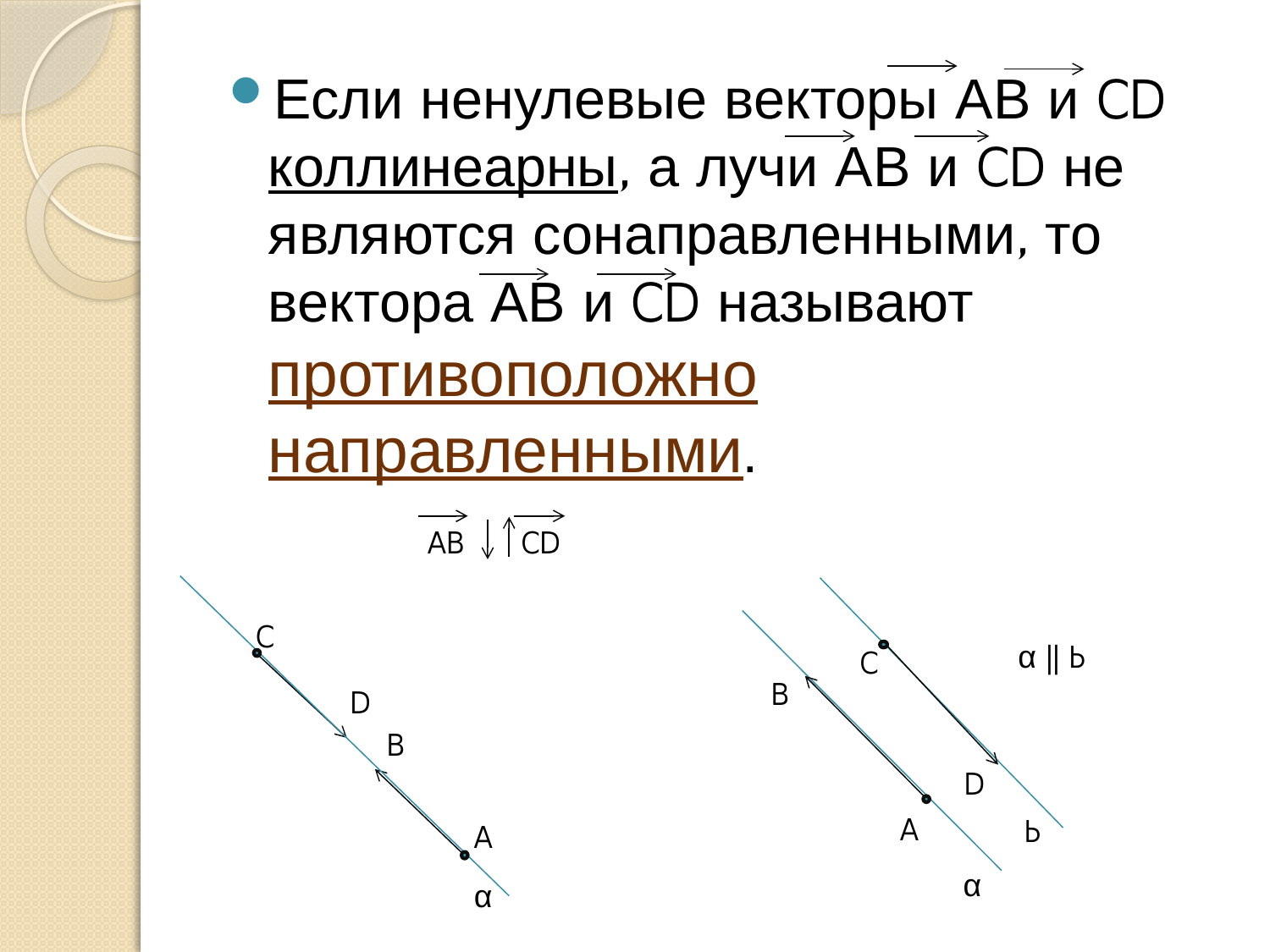

Если ненулевые векторы АВ и CD коллинеарны, а лучи АВ и CD не являются сонаправленными, то вектора АВ и CD называют противоположно направленными.
AB      CD
C
α || b
C

B
D
B
D

A
b
A

α
α